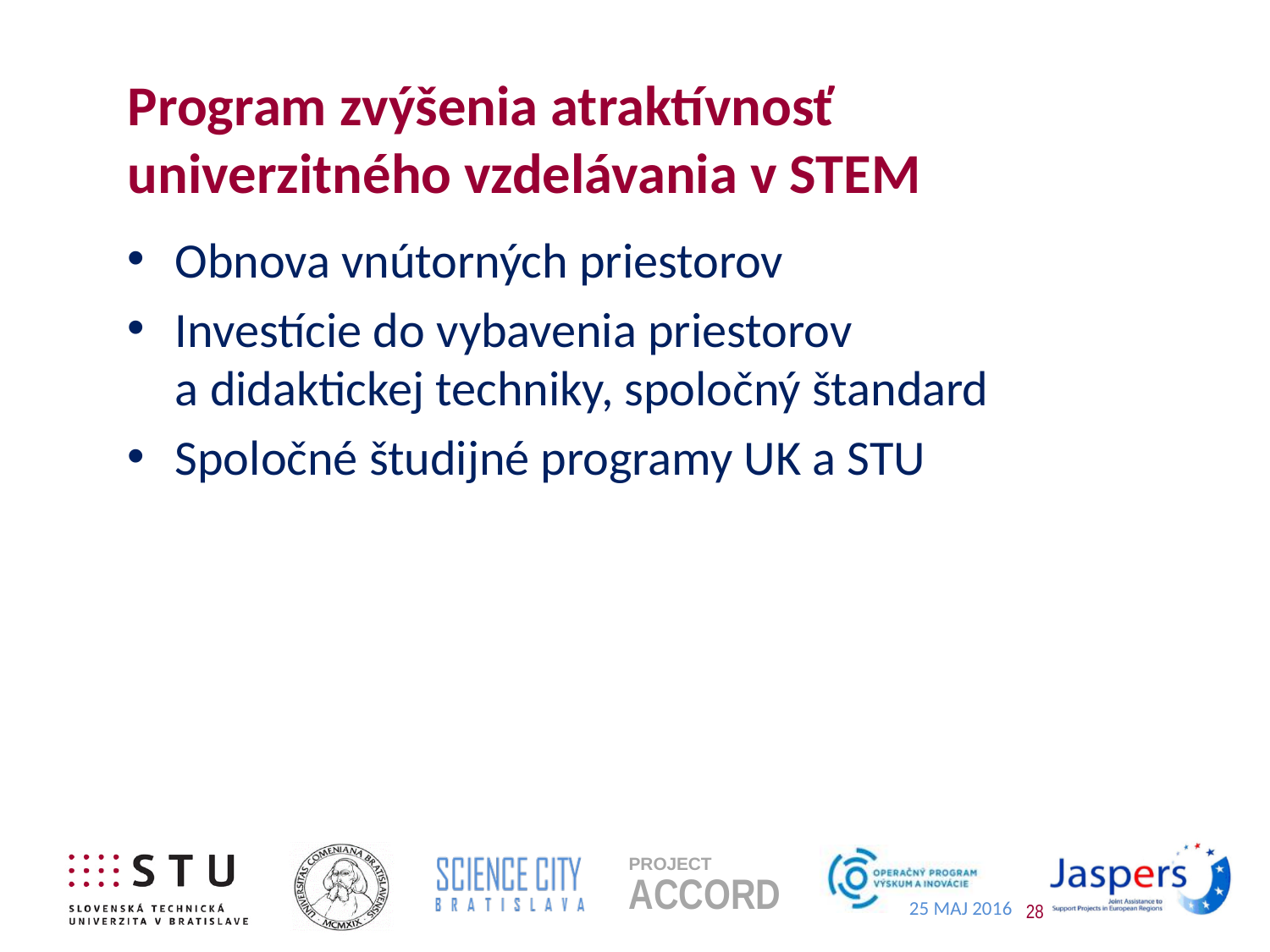

# Program zvýšenia atraktívnosť univerzitného vzdelávania v STEM
Obnova vnútorných priestorov
Investície do vybavenia priestorov
a didaktickej techniky, spoločný štandard
Spoločné študijné programy UK a STU

28